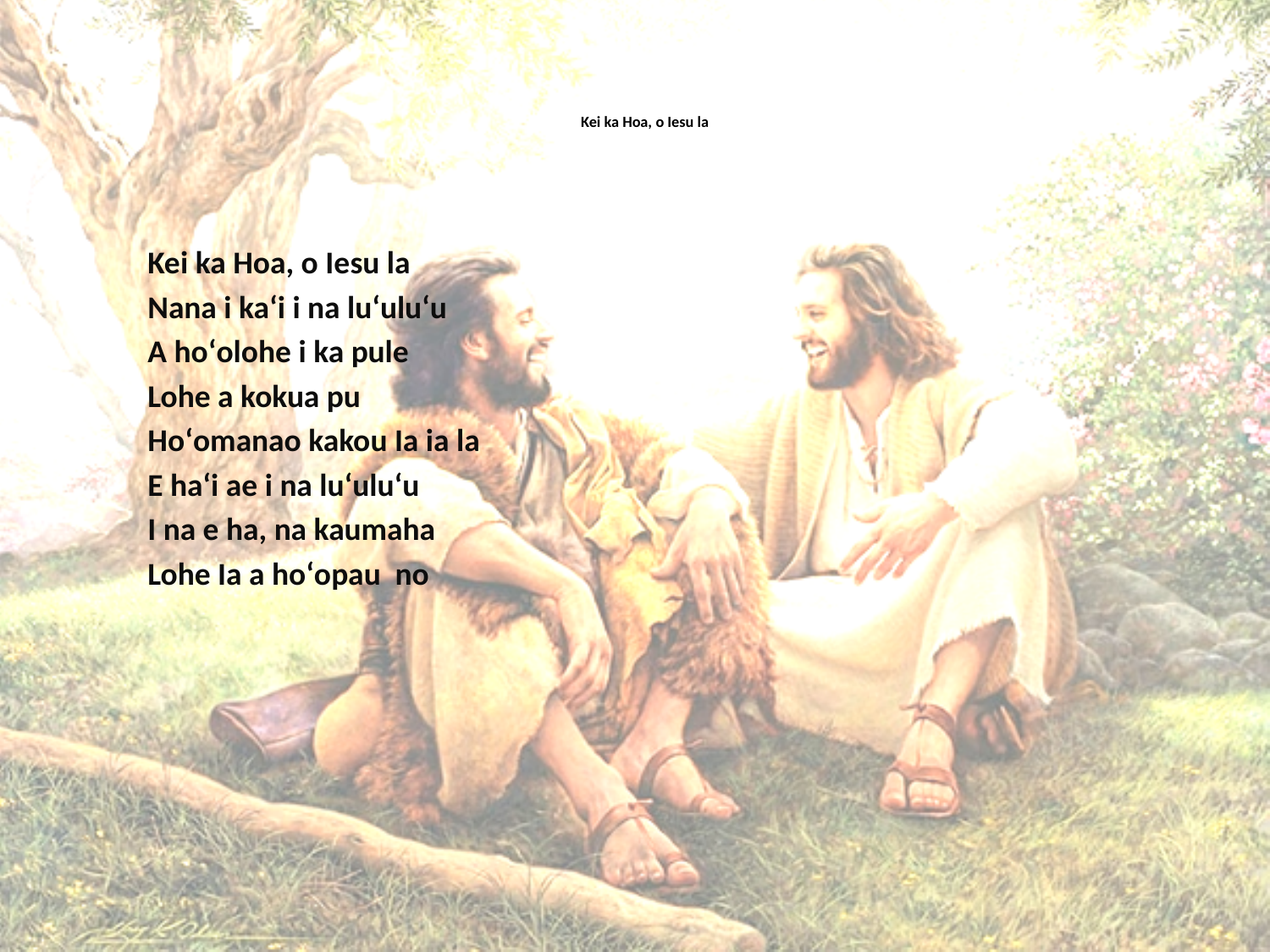

# Kei ka Hoa, o Iesu la
Kei ka Hoa, o Iesu la
Nana i kaʻi i na luʻuluʻu
A hoʻolohe i ka pule
Lohe a kokua pu
Hoʻomanao kakou Ia ia la
E haʻi ae i na luʻuluʻu
I na e ha, na kaumaha
Lohe Ia a hoʻopau  no